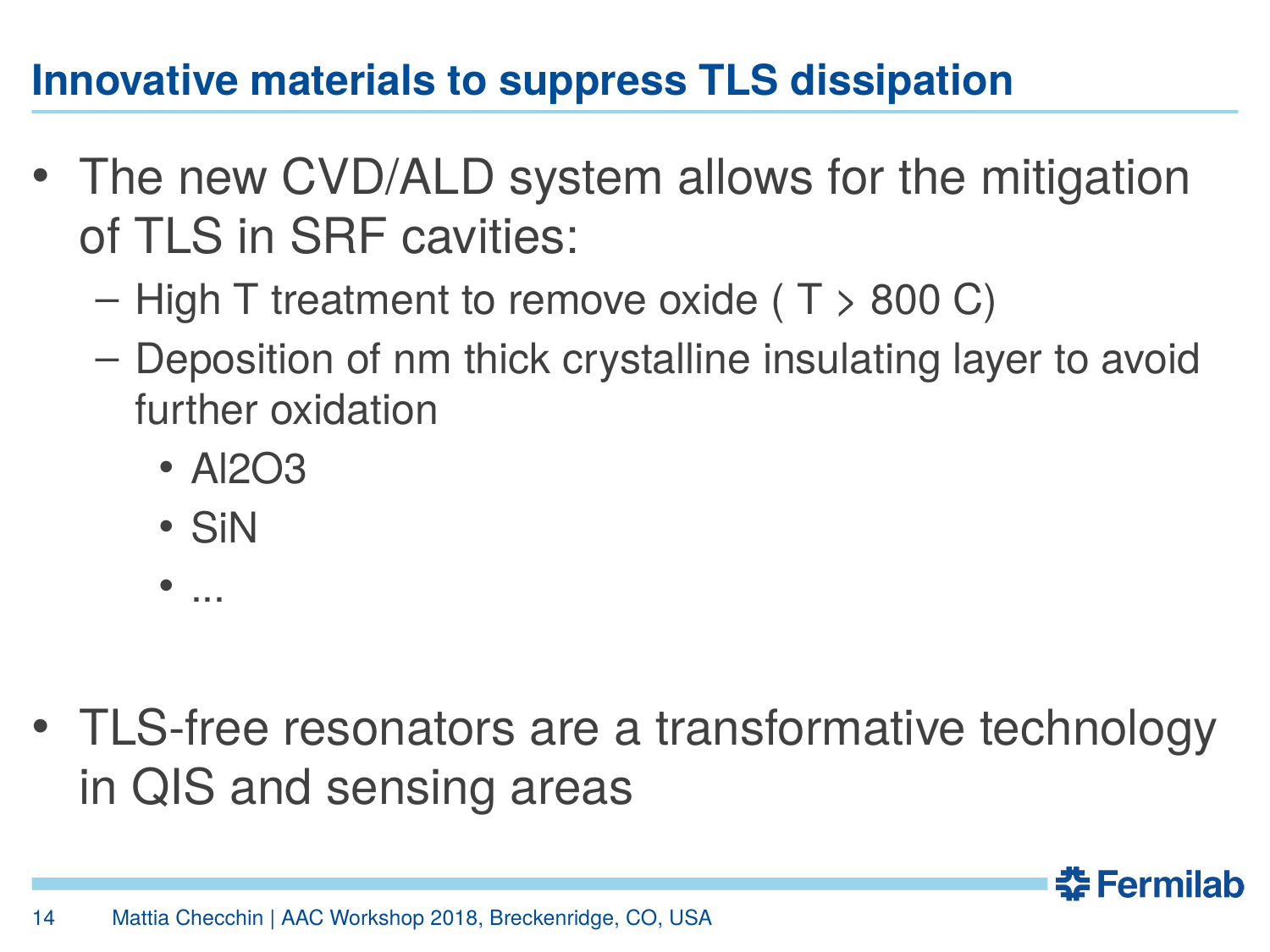

# Innovative materials to suppress TLS dissipation
The new CVD/ALD system allows for the mitigation of TLS in SRF cavities:
High T treatment to remove oxide ( T > 800 C)
Deposition of nm thick crystalline insulating layer to avoid further oxidation
Al2O3
SiN
...

TLS-free resonators are a transformative technology in QIS and sensing areas
14
Mattia Checchin | AAC Workshop 2018, Breckenridge, CO, USA